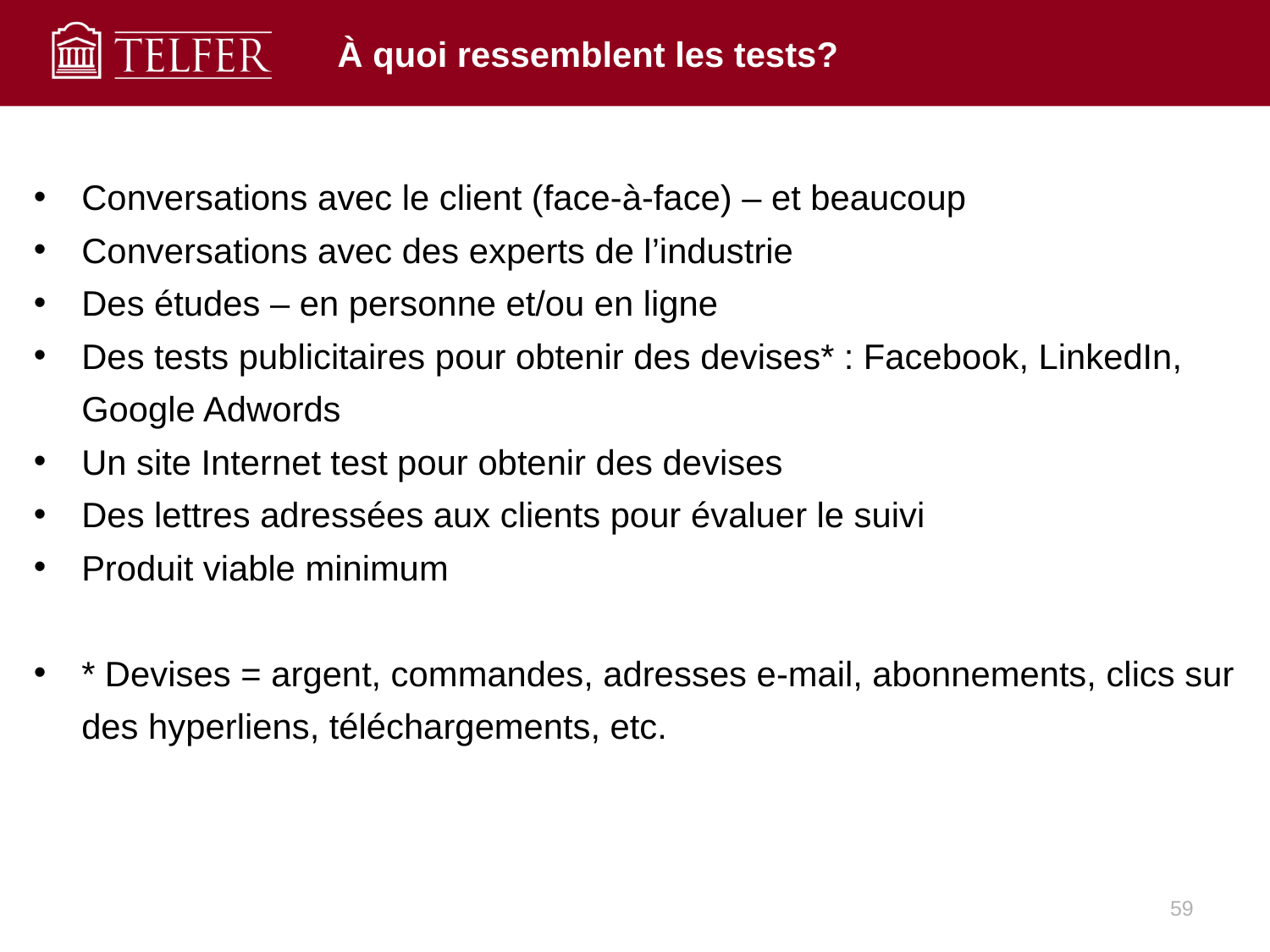

# À quoi ressemblent les tests?
Conversations avec le client (face-à-face) – et beaucoup
Conversations avec des experts de l’industrie
Des études – en personne et/ou en ligne
Des tests publicitaires pour obtenir des devises* : Facebook, LinkedIn, Google Adwords
Un site Internet test pour obtenir des devises
Des lettres adressées aux clients pour évaluer le suivi
Produit viable minimum

* Devises = argent, commandes, adresses e-mail, abonnements, clics sur des hyperliens, téléchargements, etc.
59